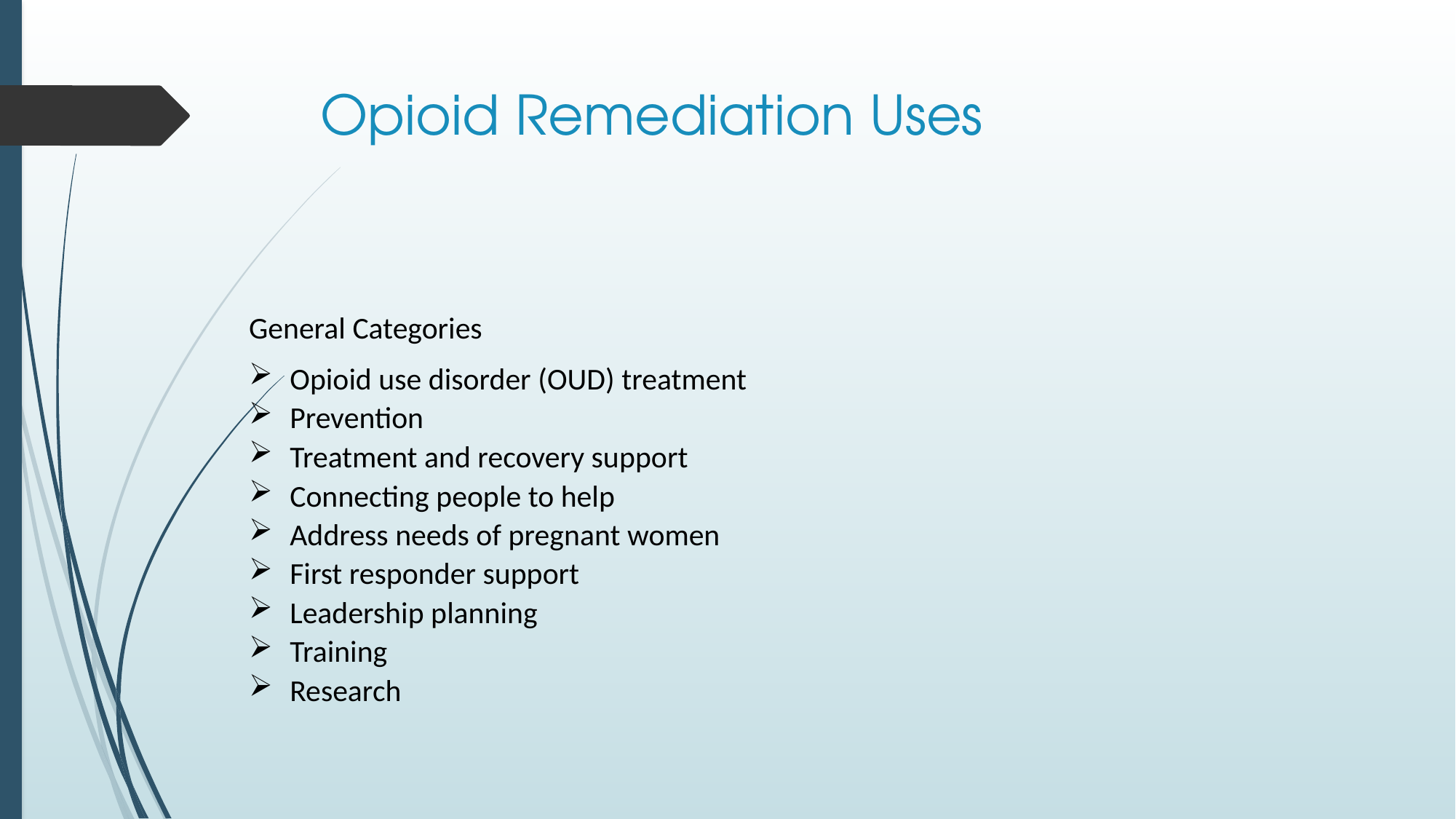

# Opioid Remediation Uses
General Categories
Opioid use disorder (OUD) treatment
Prevention
Treatment and recovery support
Connecting people to help
Address needs of pregnant women
First responder support
Leadership planning
Training
Research